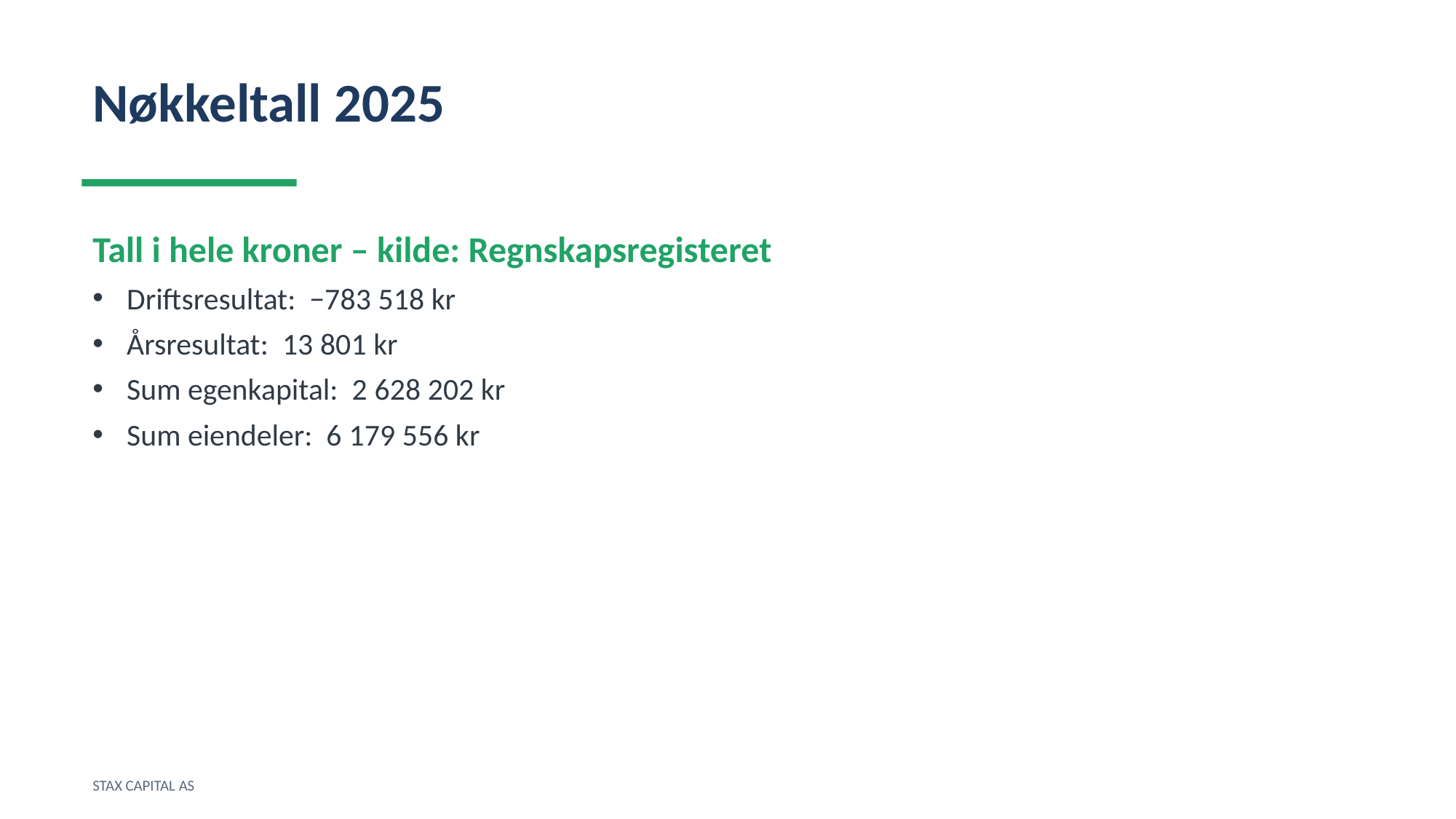

Nøkkeltall 2025

Tall i hele kroner – kilde: Regnskapsregisteret
Driftsresultat:  −783 518 kr
Årsresultat:  13 801 kr
Sum egenkapital:  2 628 202 kr
Sum eiendeler:  6 179 556 kr
STAX CAPITAL AS